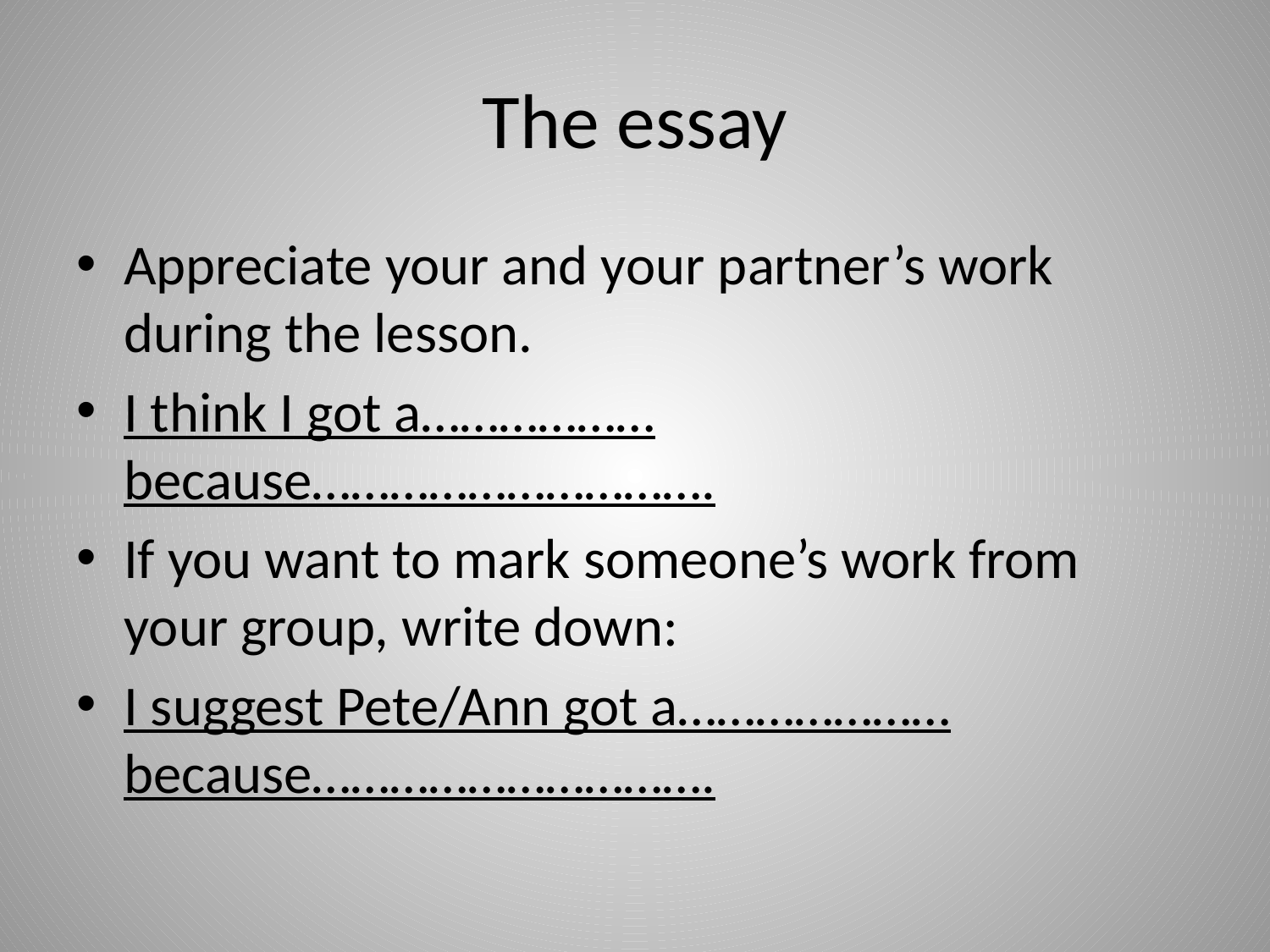

# The essay
Appreciate your and your partner’s work during the lesson.
I think I got a……………… because………………………….
If you want to mark someone’s work from your group, write down:
I suggest Pete/Ann got a………………… because………………………….